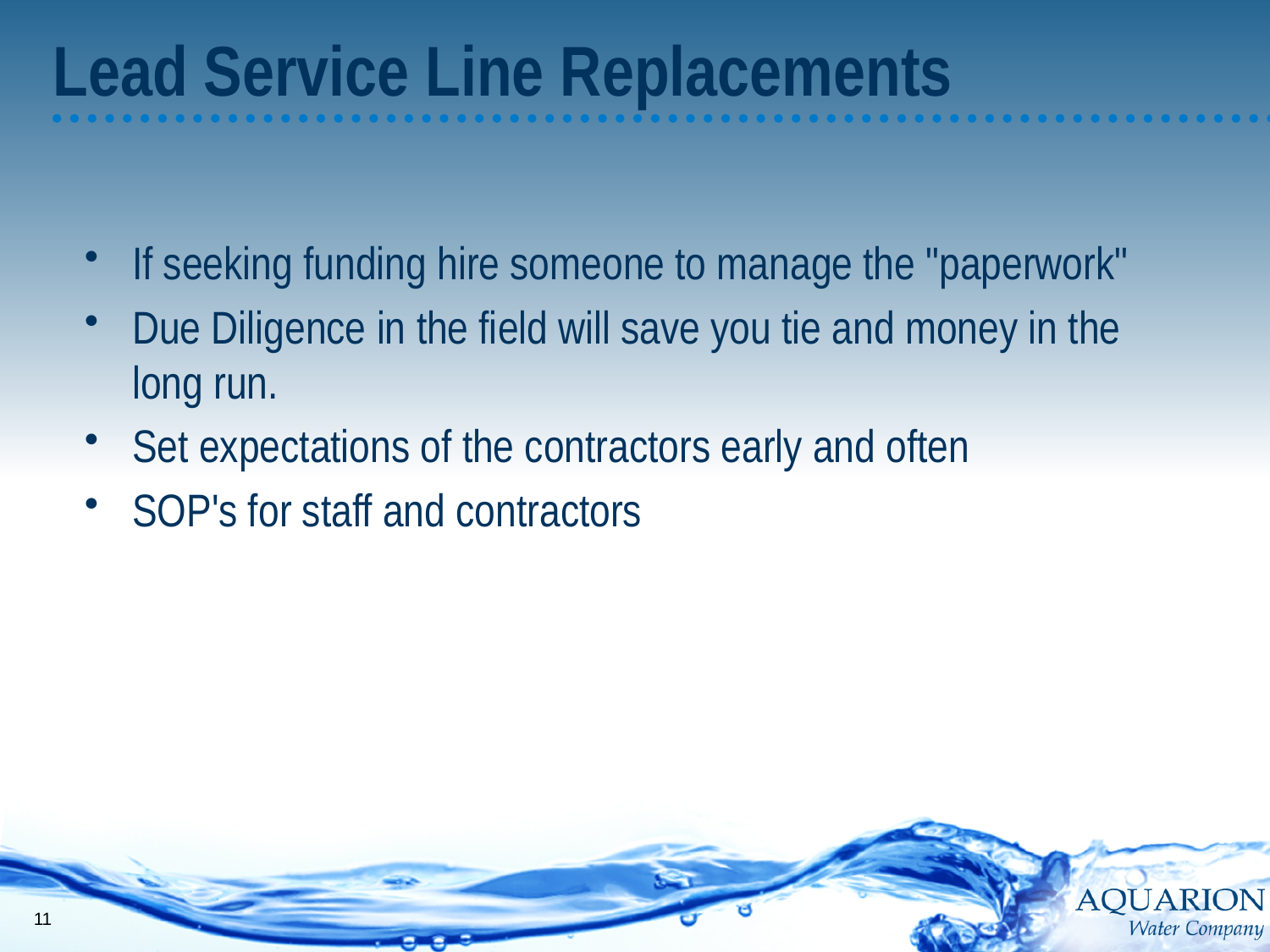

# Lead Service Line Replacements
If seeking funding hire someone to manage the "paperwork"
Due Diligence in the field will save you tie and money in the long run.
Set expectations of the contractors early and often
SOP's for staff and contractors
11